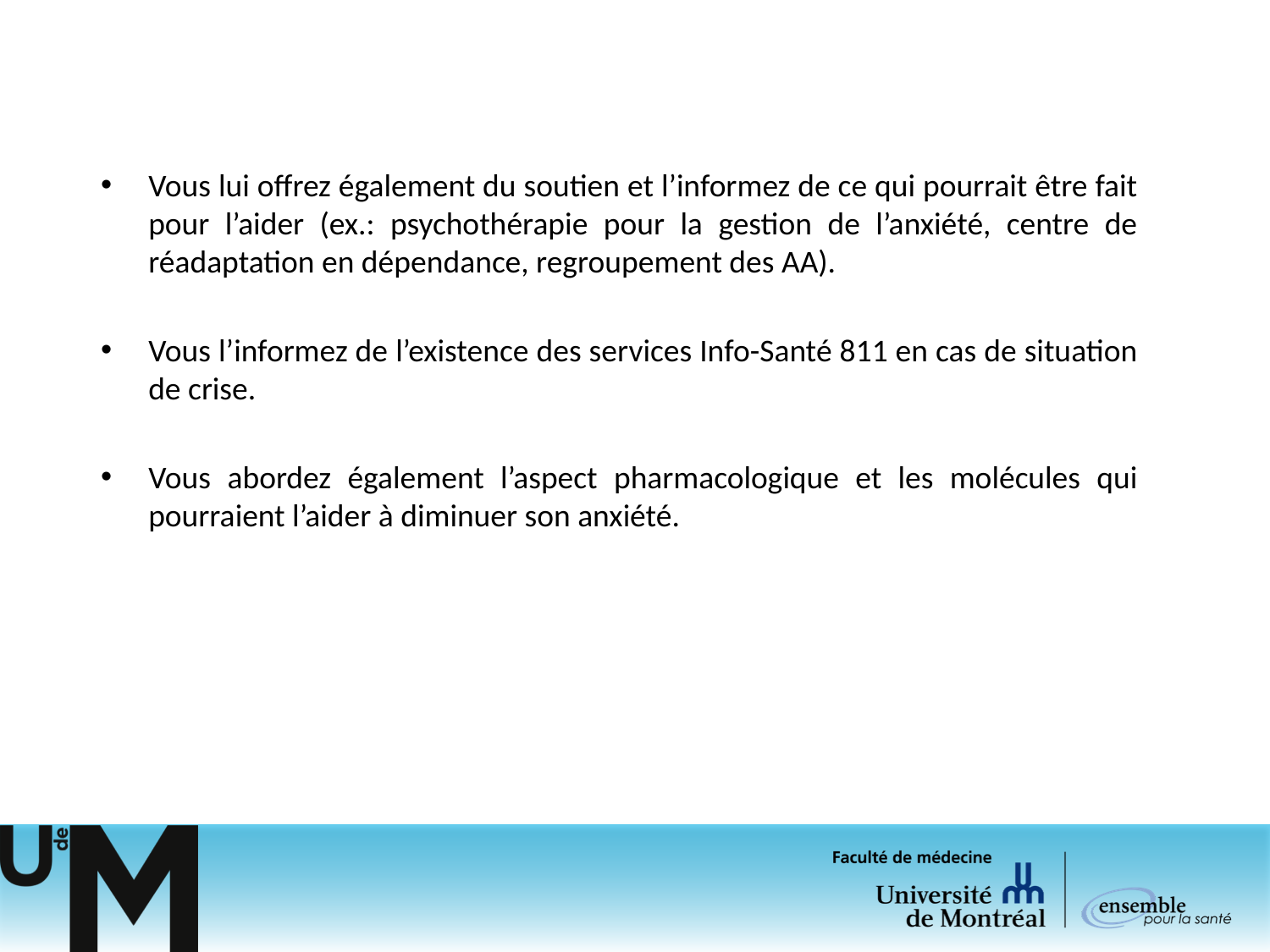

Vous lui offrez également du soutien et l’informez de ce qui pourrait être fait pour l’aider (ex.: psychothérapie pour la gestion de l’anxiété, centre de réadaptation en dépendance, regroupement des AA).

Vous l’informez de l’existence des services Info-Santé 811 en cas de situation de crise.

Vous abordez également l’aspect pharmacologique et les molécules qui pourraient l’aider à diminuer son anxiété.